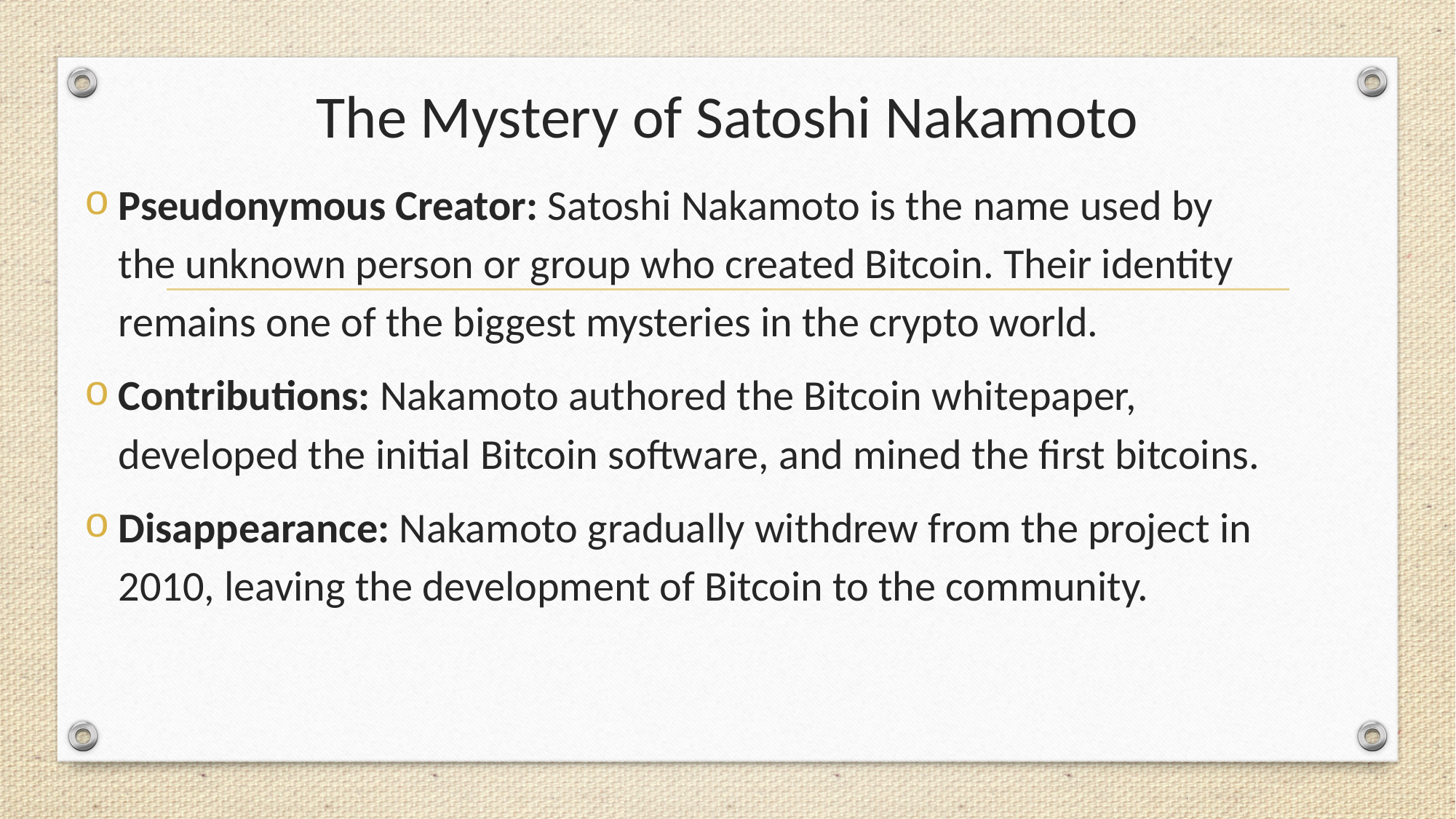

# The Mystery of Satoshi Nakamoto
Pseudonymous Creator: Satoshi Nakamoto is the name used by the unknown person or group who created Bitcoin. Their identity remains one of the biggest mysteries in the crypto world.
Contributions: Nakamoto authored the Bitcoin whitepaper, developed the initial Bitcoin software, and mined the first bitcoins.
Disappearance: Nakamoto gradually withdrew from the project in 2010, leaving the development of Bitcoin to the community.